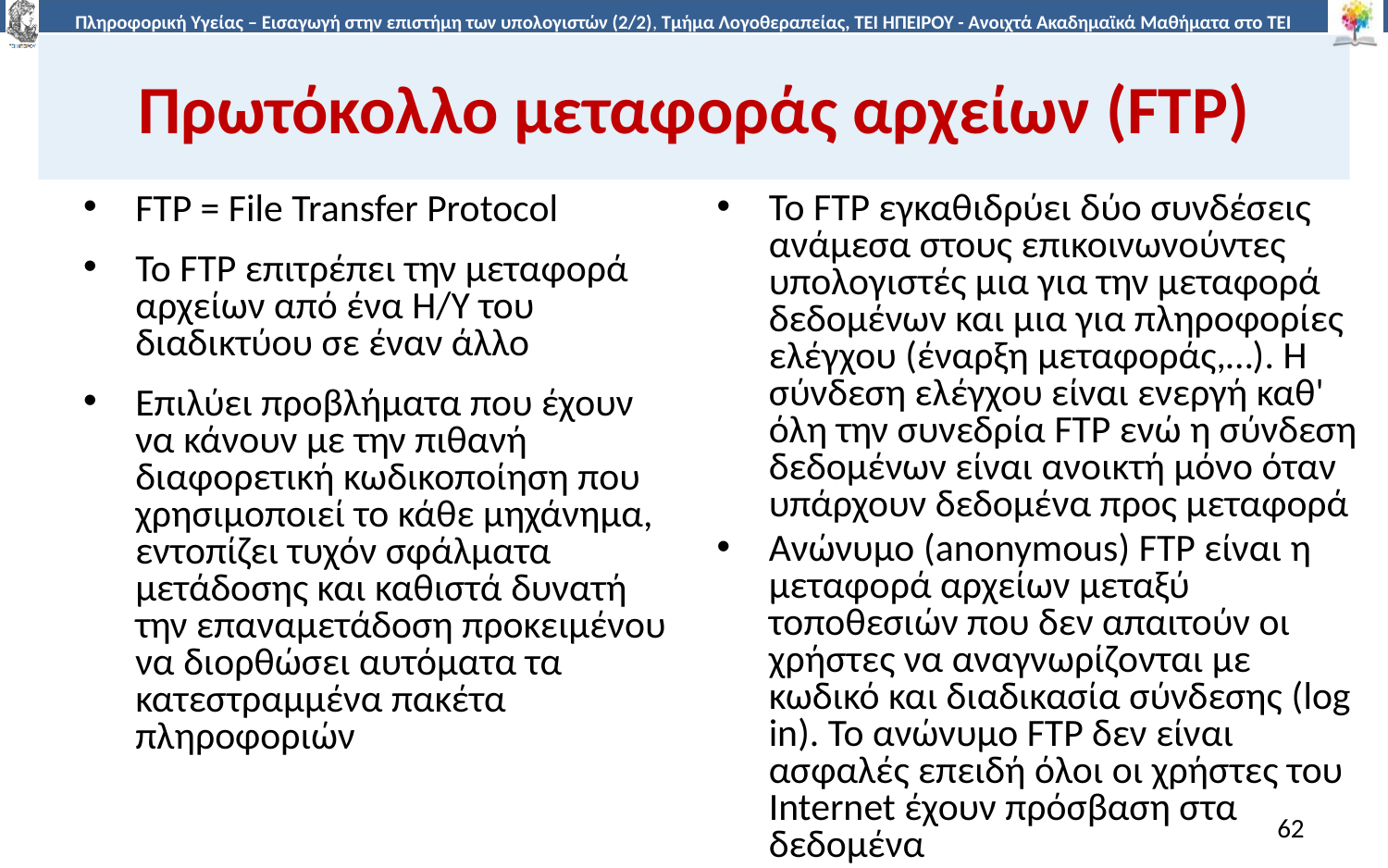

# Πρωτόκολλο μεταφοράς αρχείων (FTP)
Το FTP εγκαθιδρύει δύο συνδέσεις ανάμεσα στους επικοινωνούντες υπολογιστές μια για την μεταφορά δεδομένων και μια για πληροφορίες ελέγχου (έναρξη μεταφοράς,…). Η σύνδεση ελέγχου είναι ενεργή καθ' όλη την συνεδρία FTP ενώ η σύνδεση δεδομένων είναι ανοικτή μόνο όταν υπάρχουν δεδομένα προς μεταφορά
Ανώνυμο (anonymous) FTP είναι η μεταφορά αρχείων μεταξύ τοποθεσιών που δεν απαιτούν οι χρήστες να αναγνωρίζονται με κωδικό και διαδικασία σύνδεσης (log in). Το ανώνυμο FTP δεν είναι ασφαλές επειδή όλοι οι χρήστες του Internet έχουν πρόσβαση στα δεδομένα

FTP = File Transfer Protocol
Το FTP επιτρέπει την μεταφορά αρχείων από ένα Η/Υ του διαδικτύου σε έναν άλλο
Επιλύει προβλήματα που έχουν να κάνουν με την πιθανή διαφορετική κωδικοποίηση που χρησιμοποιεί το κάθε μηχάνημα, εντοπίζει τυχόν σφάλματα μετάδοσης και καθιστά δυνατή την επαναμετάδοση προκειμένου να διορθώσει αυτόματα τα κατεστραμμένα πακέτα πληροφοριών
62